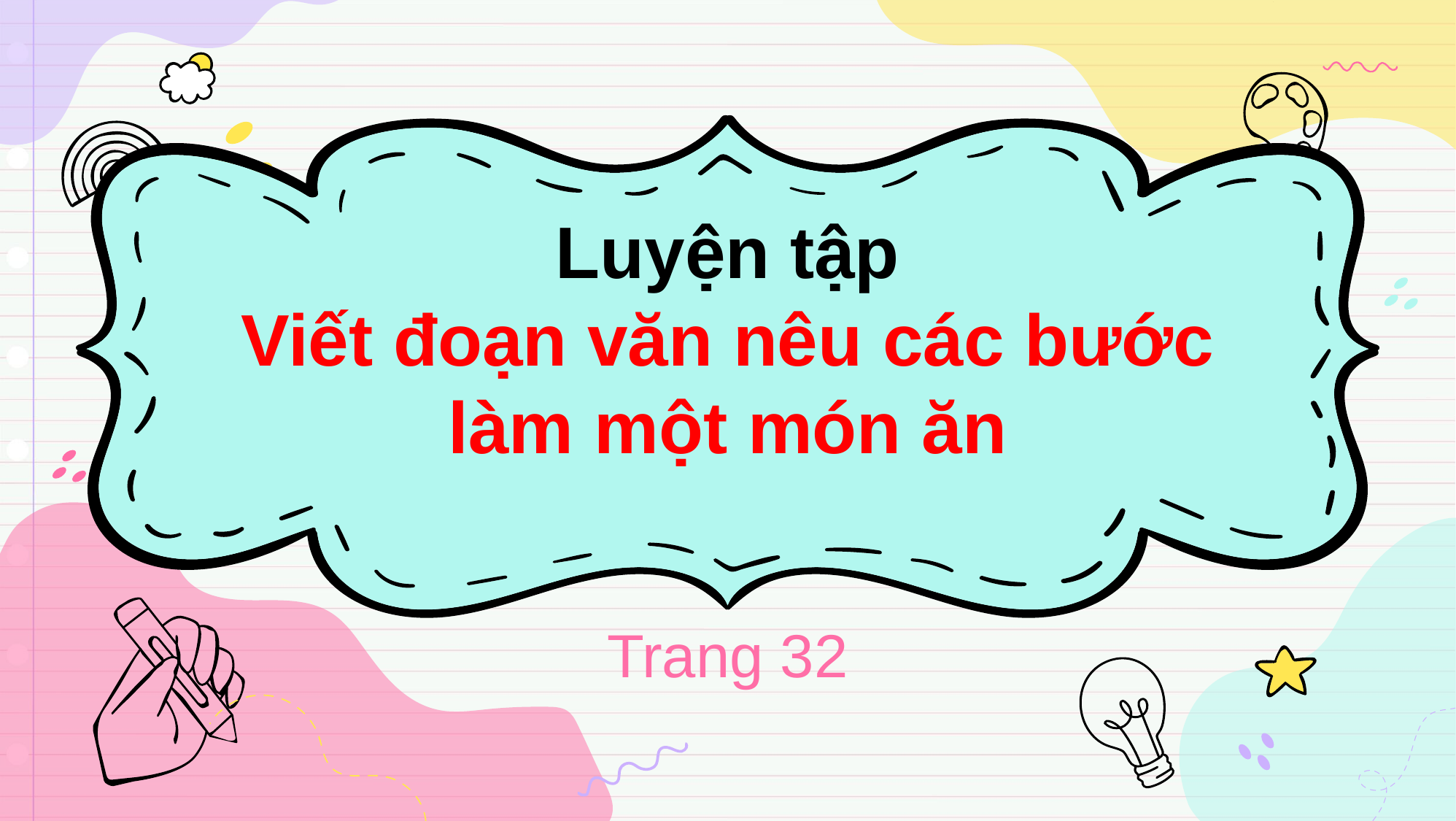

# Luyện tập Viết đoạn văn nêu các bước làm một món ăn
Trang 32